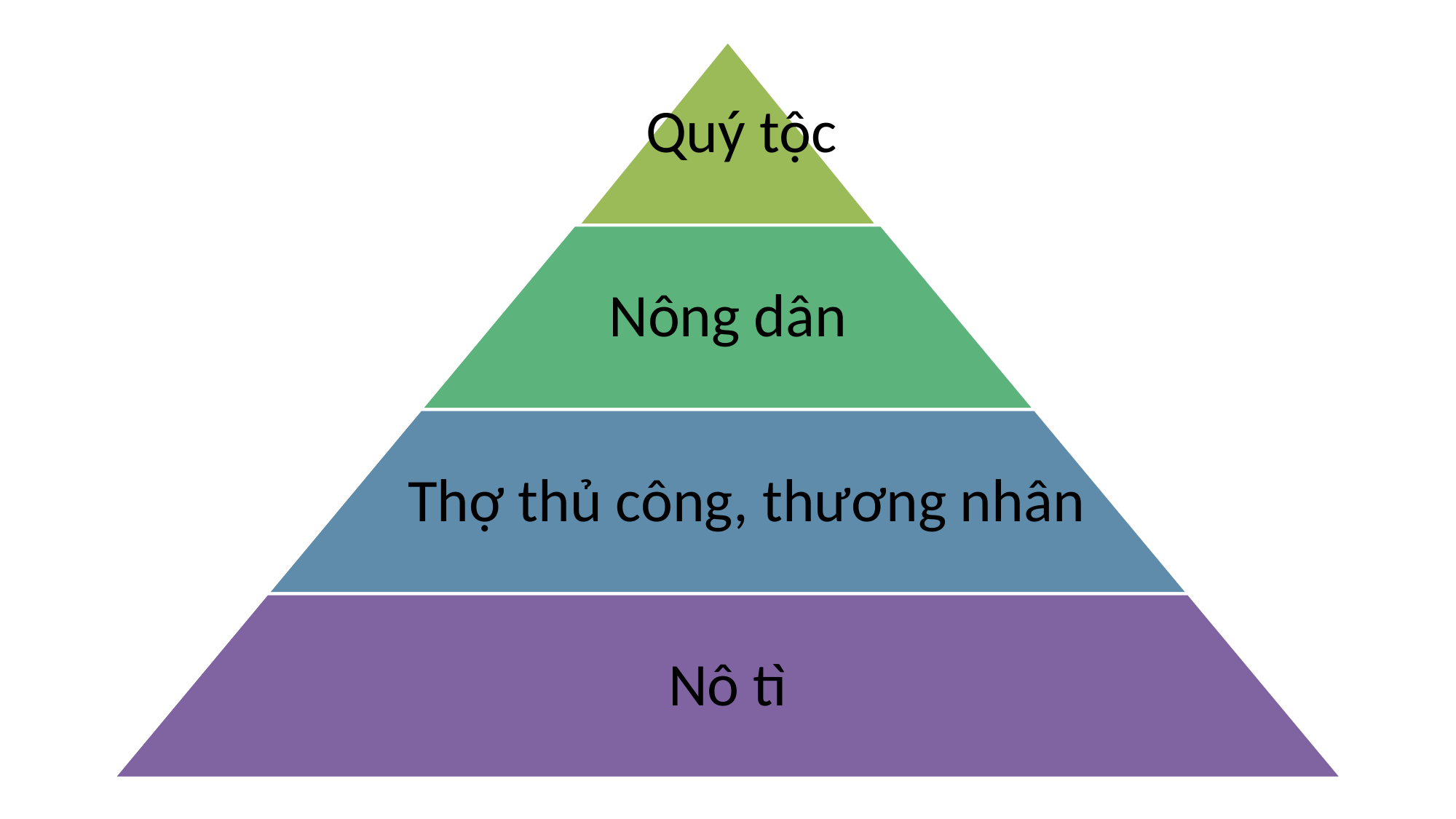

Quý tộc

Nông dân

Thợ thủ công, thương nhân

Nô tì